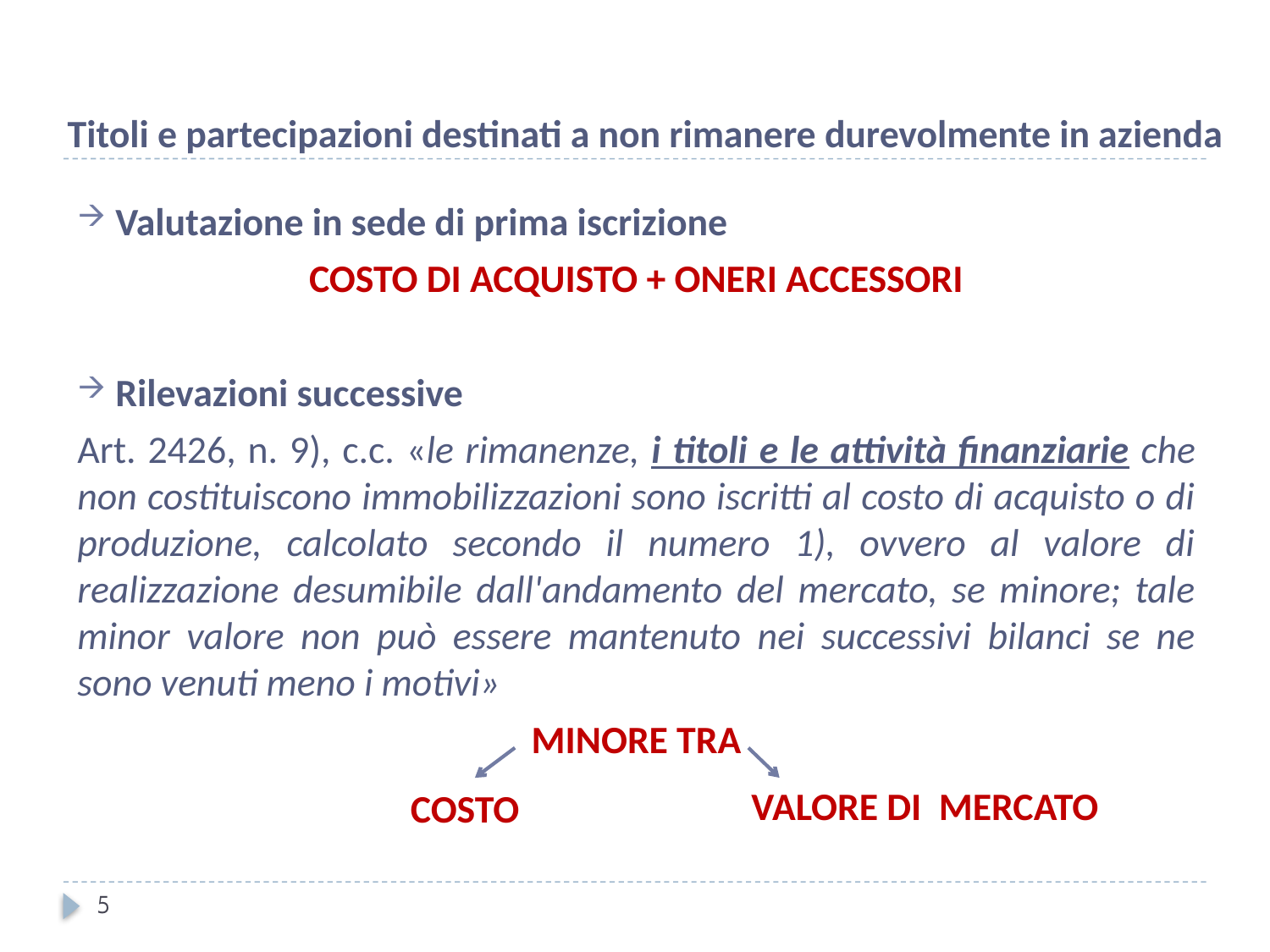

Titoli e partecipazioni destinati a non rimanere durevolmente in azienda

Valutazione in sede di prima iscrizione
COSTO DI ACQUISTO + ONERI ACCESSORI

Rilevazioni successive
Art. 2426, n. 9), c.c. «le rimanenze, i titoli e le attività finanziarie che non costituiscono immobilizzazioni sono iscritti al costo di acquisto o di produzione, calcolato secondo il numero 1), ovvero al valore di realizzazione desumibile dall'andamento del mercato, se minore; tale minor valore non può essere mantenuto nei successivi bilanci se ne sono venuti meno i motivi»
MINORE TRA

VALORE DI  MERCATO
COSTO
5